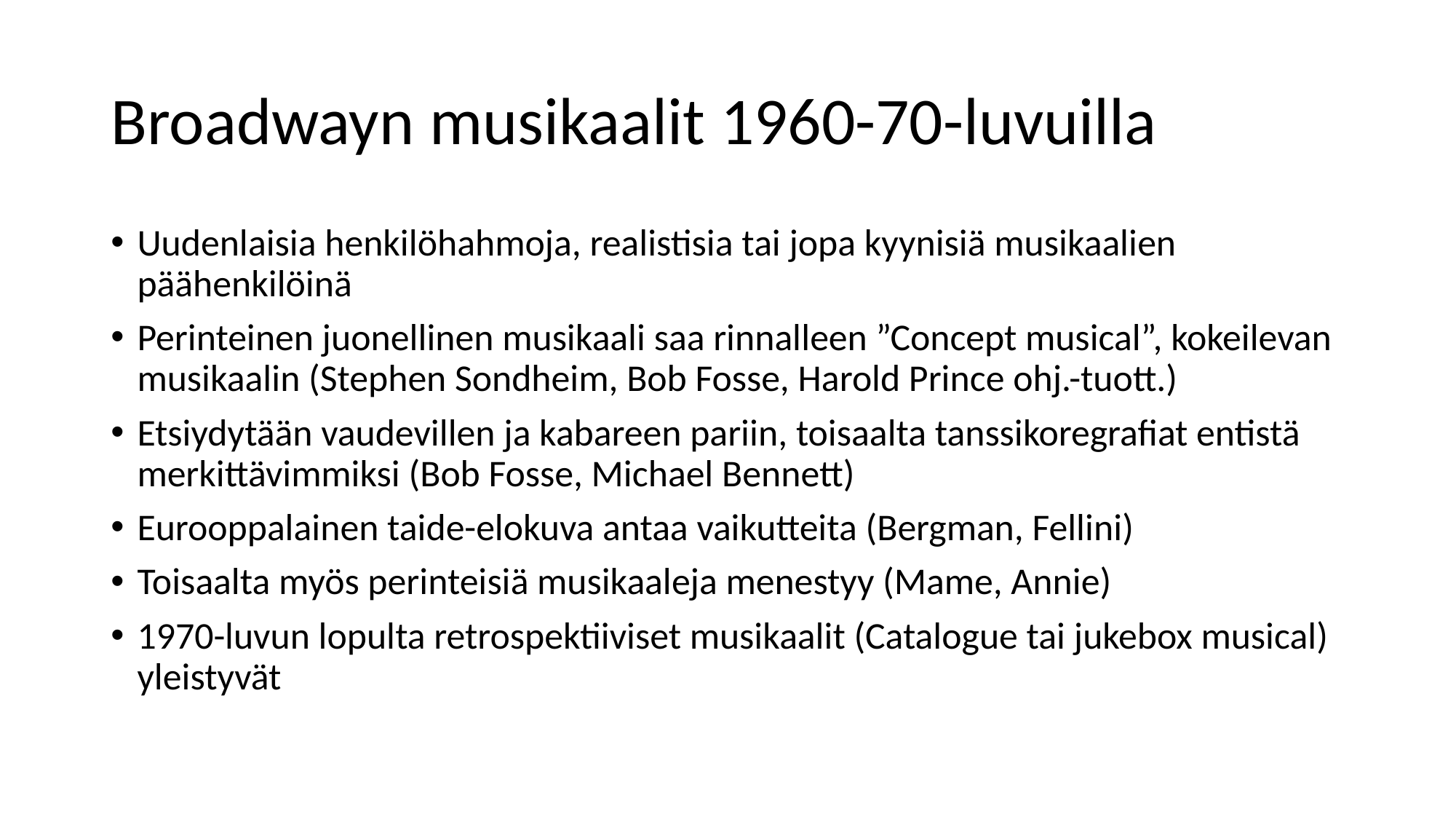

# Broadwayn musikaalit 1960-70-luvuilla
Uudenlaisia henkilöhahmoja, realistisia tai jopa kyynisiä musikaalien päähenkilöinä
Perinteinen juonellinen musikaali saa rinnalleen ”Concept musical”, kokeilevan musikaalin (Stephen Sondheim, Bob Fosse, Harold Prince ohj.-tuott.)
Etsiydytään vaudevillen ja kabareen pariin, toisaalta tanssikoregrafiat entistä merkittävimmiksi (Bob Fosse, Michael Bennett)
Eurooppalainen taide-elokuva antaa vaikutteita (Bergman, Fellini)
Toisaalta myös perinteisiä musikaaleja menestyy (Mame, Annie)
1970-luvun lopulta retrospektiiviset musikaalit (Catalogue tai jukebox musical) yleistyvät